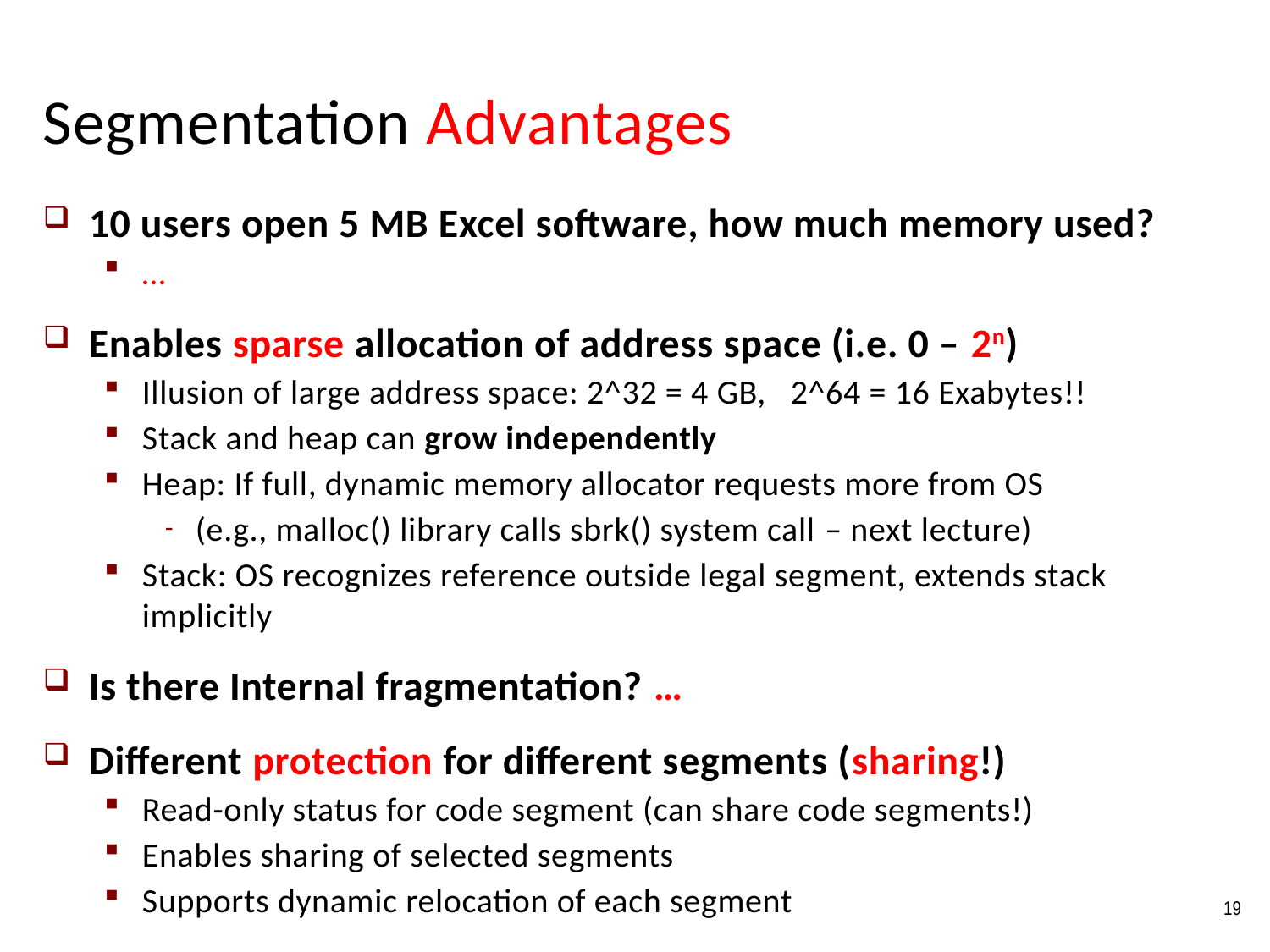

# Segmentation Advantages
10 users open 5 MB Excel software, how much memory used?
…
Enables sparse allocation of address space (i.e. 0 – 2n)
Illusion of large address space: 2^32 = 4 GB,   2^64 = 16 Exabytes!!
Stack and heap can grow independently
Heap: If full, dynamic memory allocator requests more from OS
(e.g., malloc() library calls sbrk() system call – next lecture)
Stack: OS recognizes reference outside legal segment, extends stack implicitly
Is there Internal fragmentation? …
Different protection for different segments (sharing!)
Read-only status for code segment (can share code segments!)
Enables sharing of selected segments
Supports dynamic relocation of each segment
19